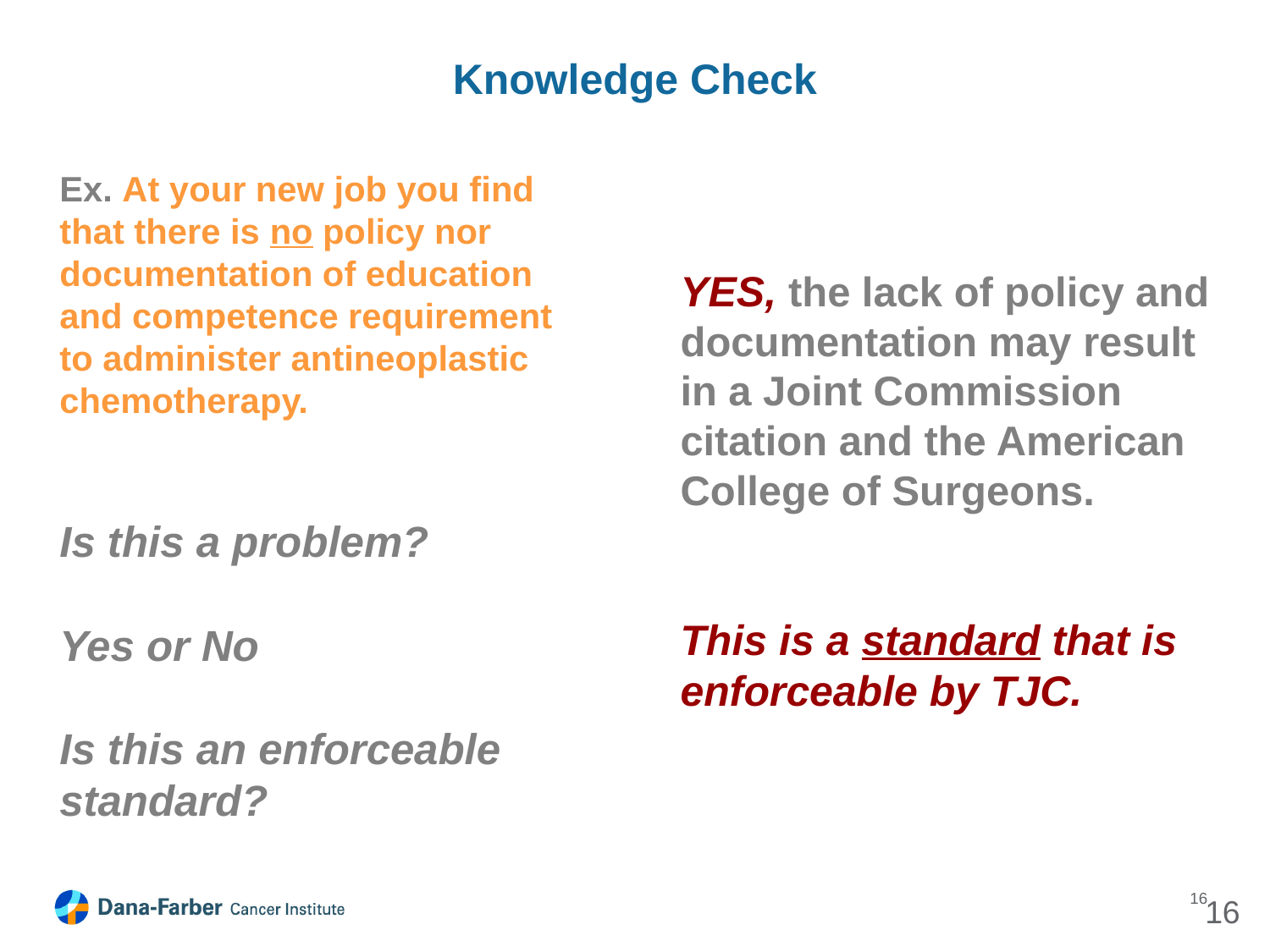

# Knowledge Check
Ex. At your new job you find that there is no policy nor documentation of education and competence requirement to administer antineoplastic chemotherapy.

Is this a problem?

Yes or No

Is this an enforceable standard?

YES, the lack of policy and documentation may result in a Joint Commission citation and the American College of Surgeons.

This is a standard that is enforceable by TJC.
16